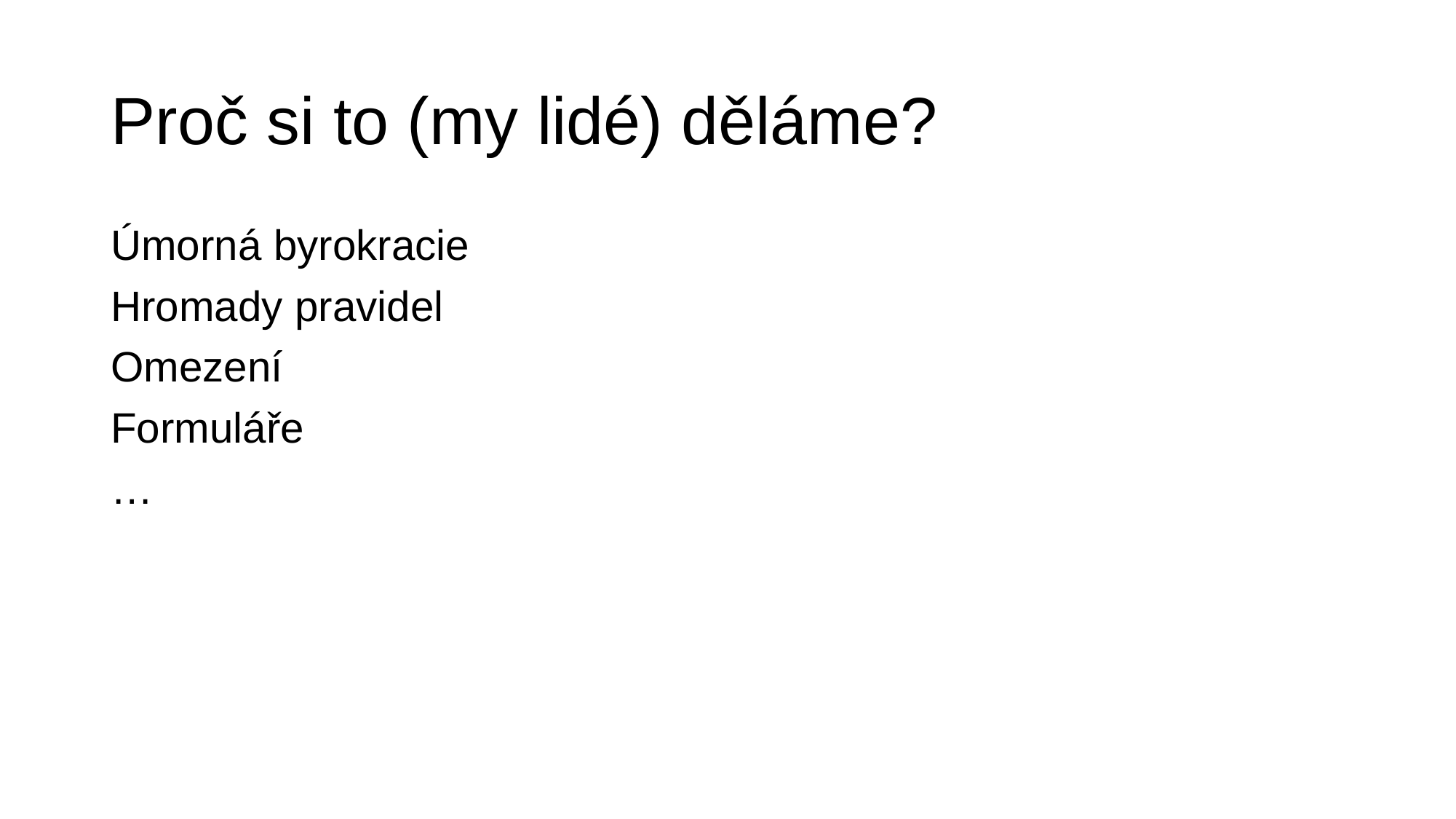

# Proč si to (my lidé) děláme?
Úmorná byrokracie
Hromady pravidel
Omezení
Formuláře
…